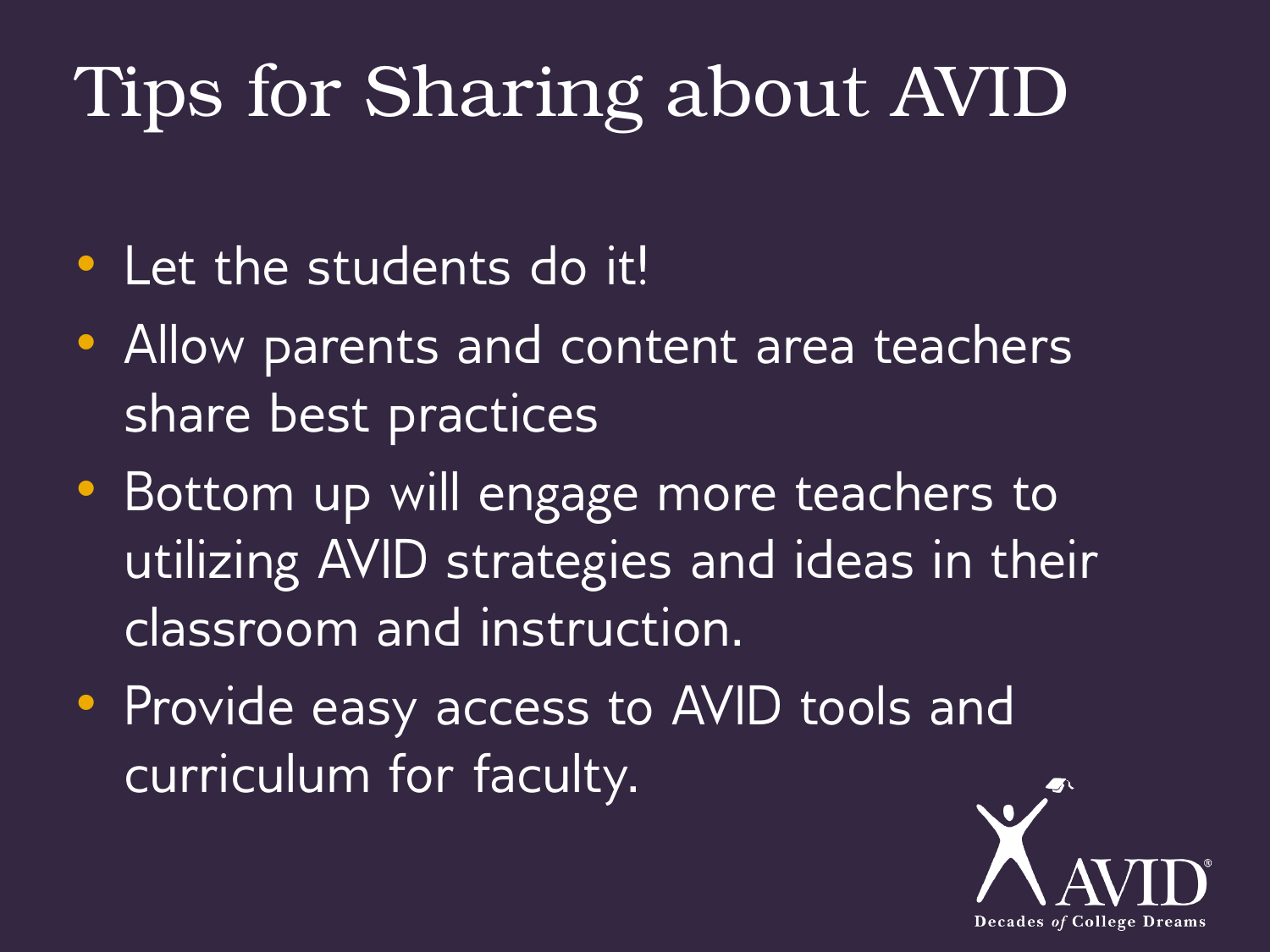

# Tips for Sharing about AVID
Let the students do it!
Allow parents and content area teachers share best practices
Bottom up will engage more teachers to utilizing AVID strategies and ideas in their classroom and instruction.
Provide easy access to AVID tools and curriculum for faculty.